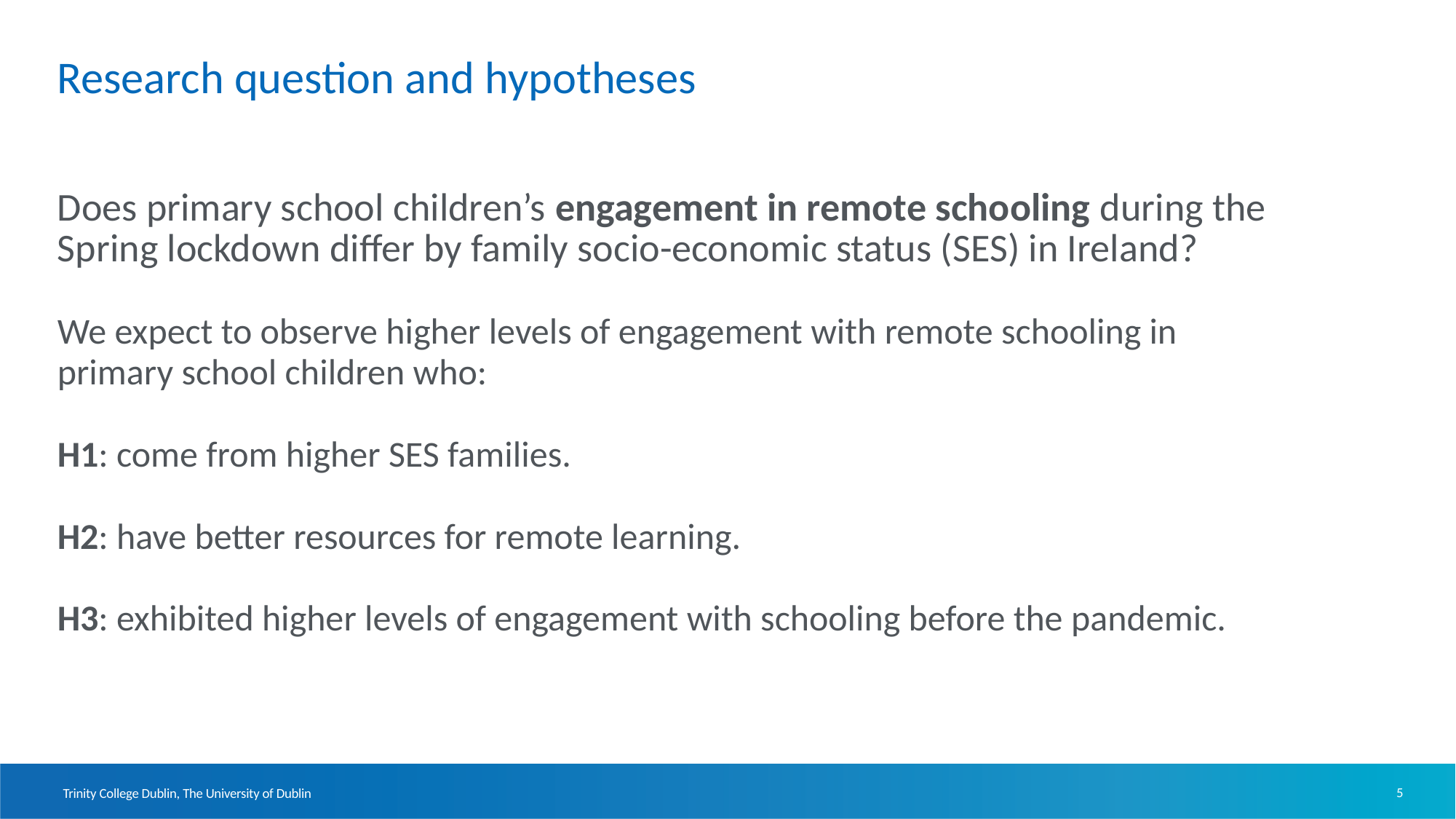

# Research question and hypotheses
Does primary school children’s engagement in remote schooling during the Spring lockdown differ by family socio-economic status (SES) in Ireland?

We expect to observe higher levels of engagement with remote schooling in primary school children who:

H1: come from higher SES families.

H2: have better resources for remote learning.

H3: exhibited higher levels of engagement with schooling before the pandemic.

5